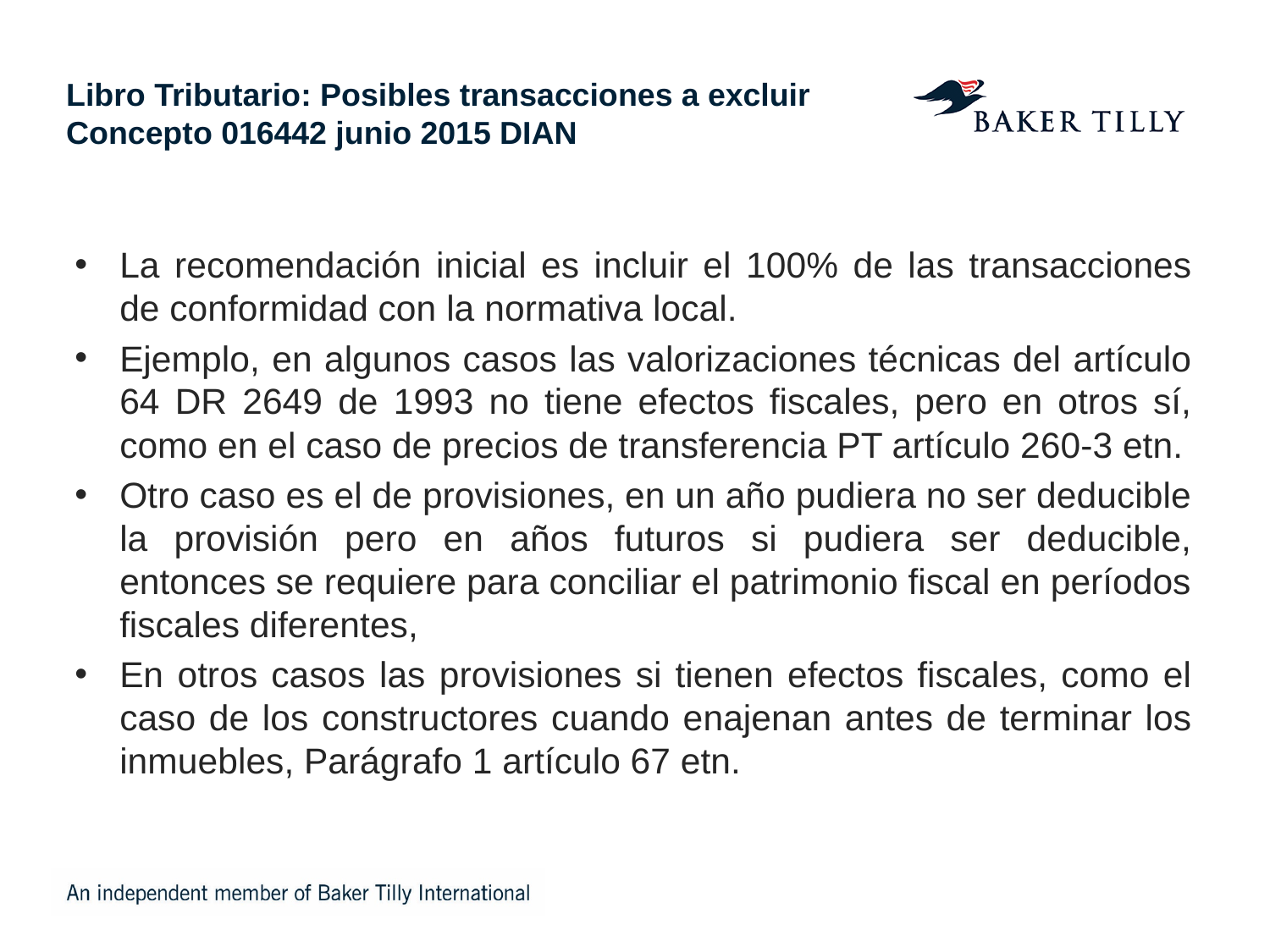

# Libro Tributario: Posibles transacciones a excluir Concepto 016442 junio 2015 DIAN
La recomendación inicial es incluir el 100% de las transacciones de conformidad con la normativa local.
Ejemplo, en algunos casos las valorizaciones técnicas del artículo 64 DR 2649 de 1993 no tiene efectos fiscales, pero en otros sí, como en el caso de precios de transferencia PT artículo 260-3 etn.
Otro caso es el de provisiones, en un año pudiera no ser deducible la provisión pero en años futuros si pudiera ser deducible, entonces se requiere para conciliar el patrimonio fiscal en períodos fiscales diferentes,
En otros casos las provisiones si tienen efectos fiscales, como el caso de los constructores cuando enajenan antes de terminar los inmuebles, Parágrafo 1 artículo 67 etn.